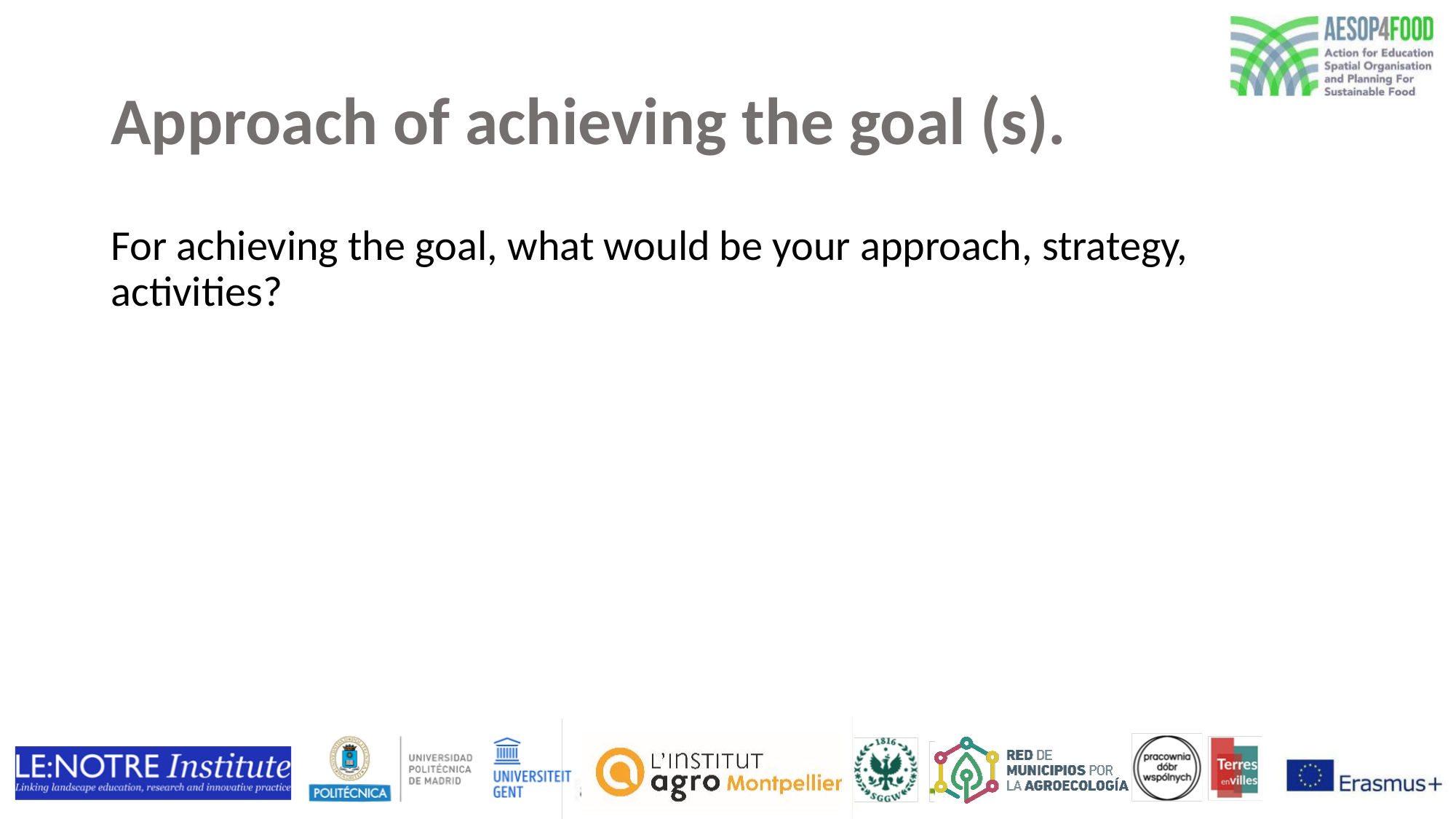

# Approach of achieving the goal (s).
For achieving the goal, what would be your approach, strategy, activities?